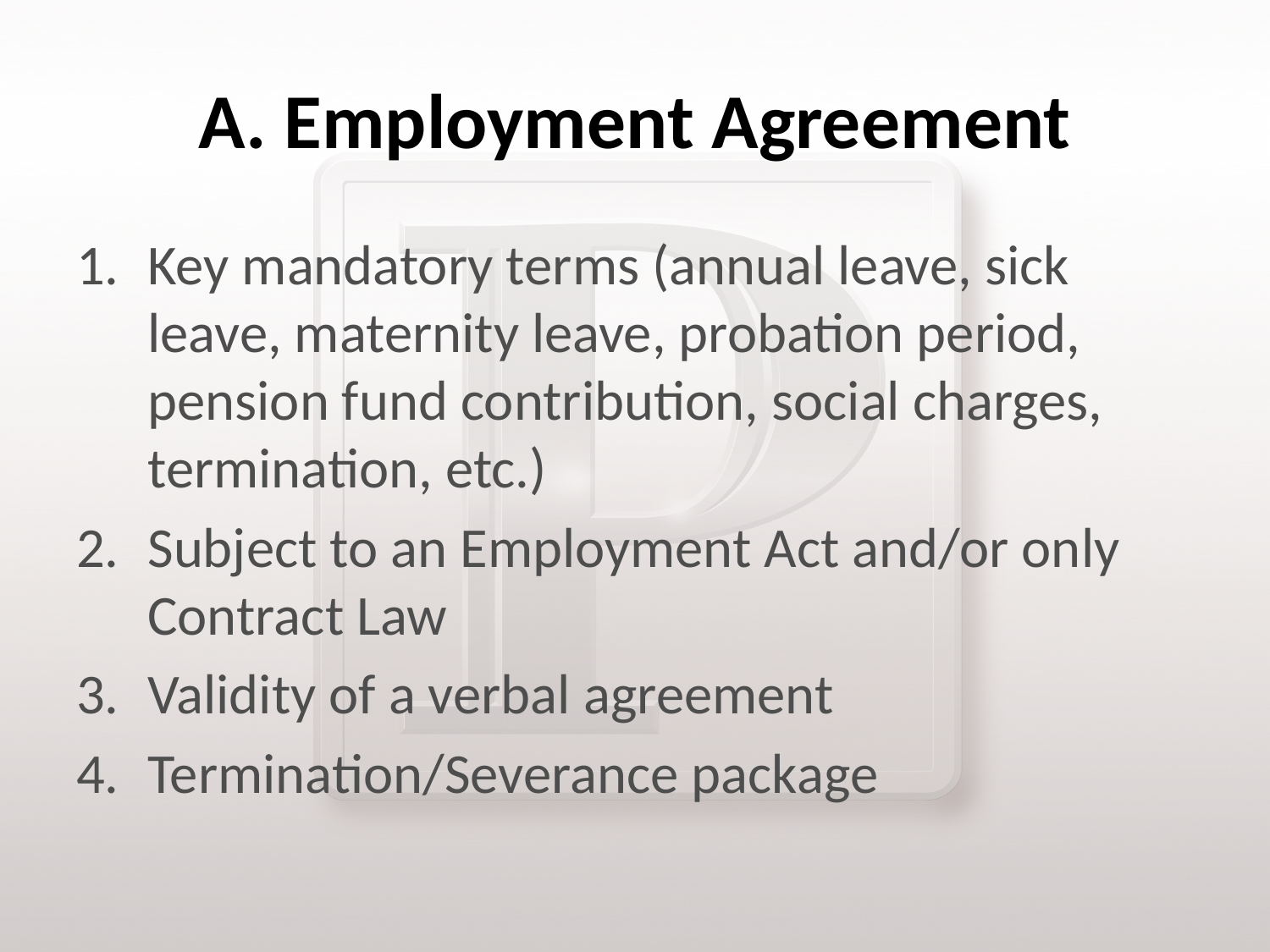

# A. Employment Agreement
Key mandatory terms (annual leave, sick leave, maternity leave, probation period, pension fund contribution, social charges, termination, etc.)
Subject to an Employment Act and/or only Contract Law
Validity of a verbal agreement
Termination/Severance package